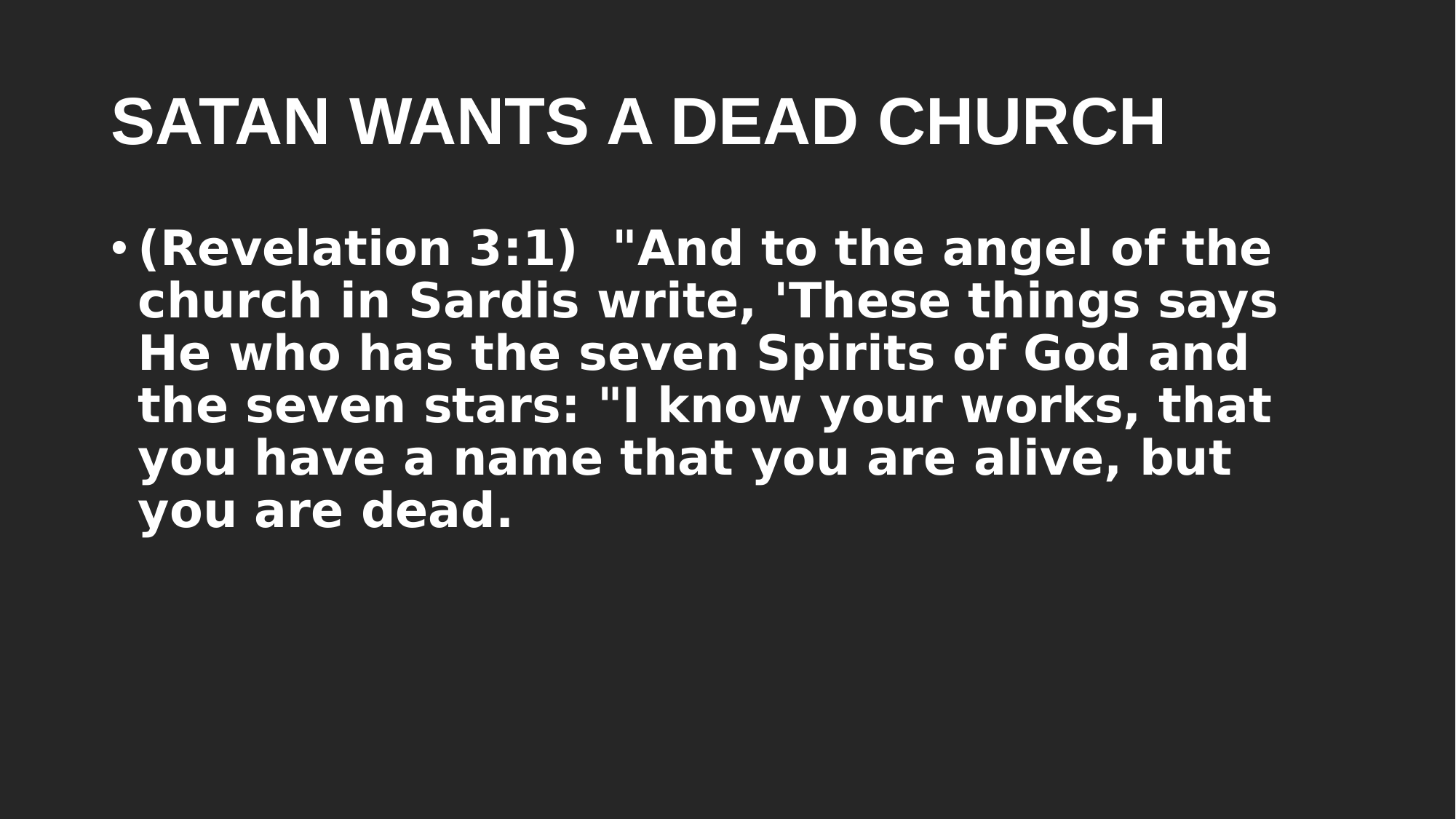

# SATAN WANTS A DEAD CHURCH
(Revelation 3:1)  "And to the angel of the church in Sardis write, 'These things says He who has the seven Spirits of God and the seven stars: "I know your works, that you have a name that you are alive, but you are dead.